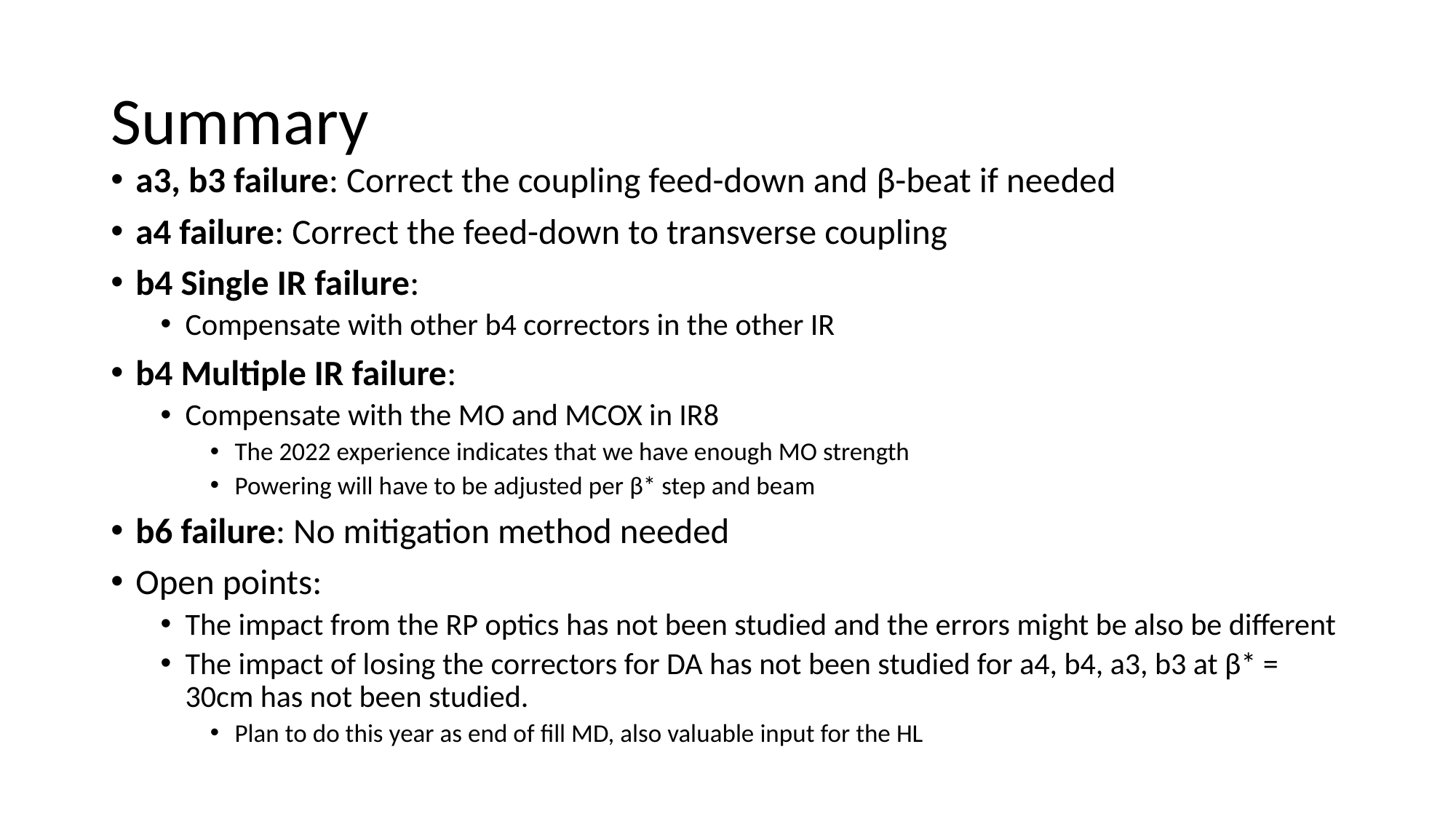

# Summary
a3, b3 failure: Correct the coupling feed-down and β-beat if needed
a4 failure: Correct the feed-down to transverse coupling
b4 Single IR failure:
Compensate with other b4 correctors in the other IR
b4 Multiple IR failure:
Compensate with the MO and MCOX in IR8
The 2022 experience indicates that we have enough MO strength
Powering will have to be adjusted per β* step and beam
b6 failure: No mitigation method needed
Open points:
The impact from the RP optics has not been studied and the errors might be also be different
The impact of losing the correctors for DA has not been studied for a4, b4, a3, b3 at β* = 30cm has not been studied.
Plan to do this year as end of fill MD, also valuable input for the HL